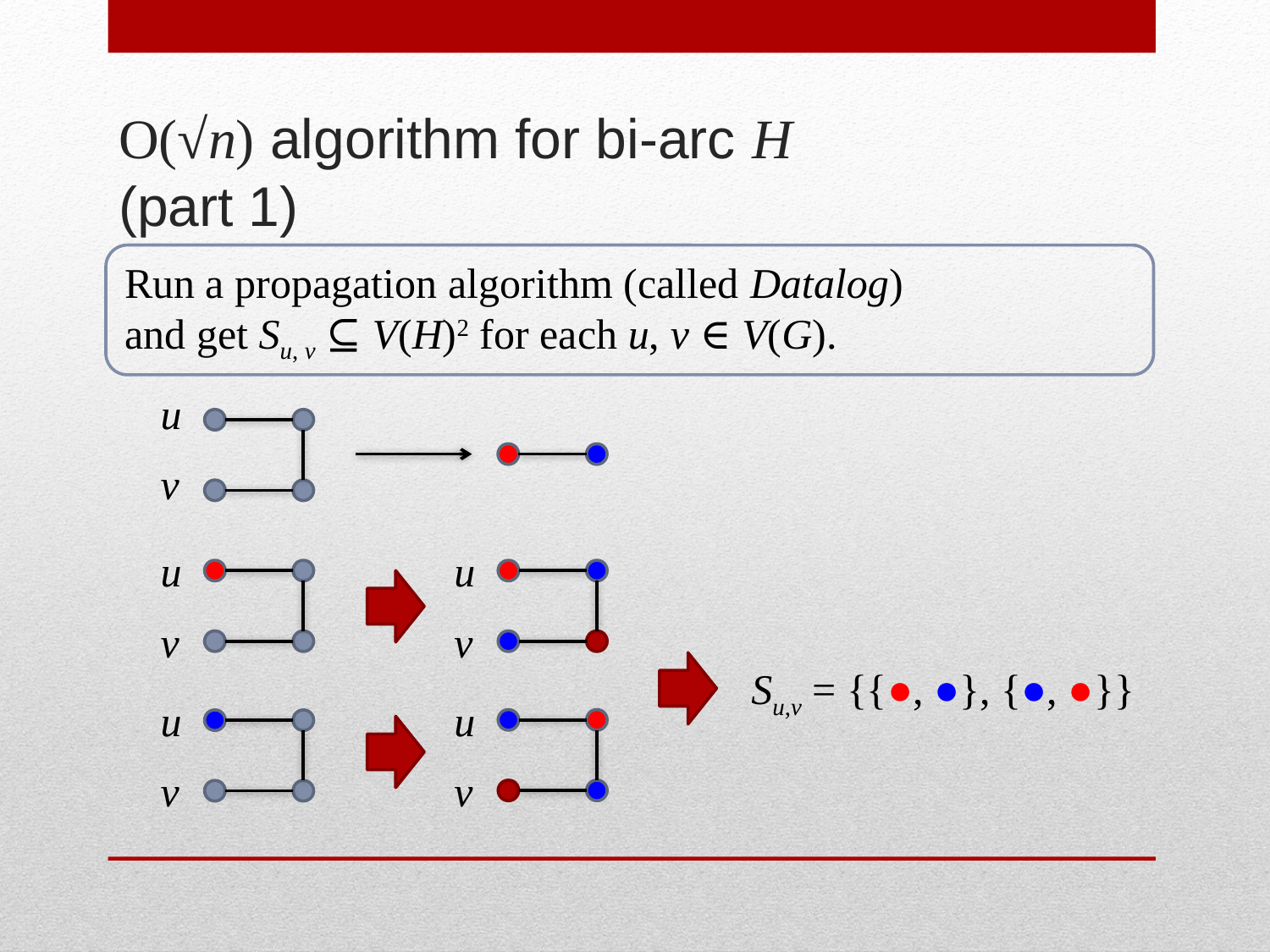

# O(√n) algorithm for bi-arc H (part 1)
Run a propagation algorithm (called Datalog)
and get Su, v ⊆ V(H)2 for each u, v ∈ V(G).
u

v
u
u

v
v

Su,v = {{●, ●}, {●, ●}}
u
u

v
v